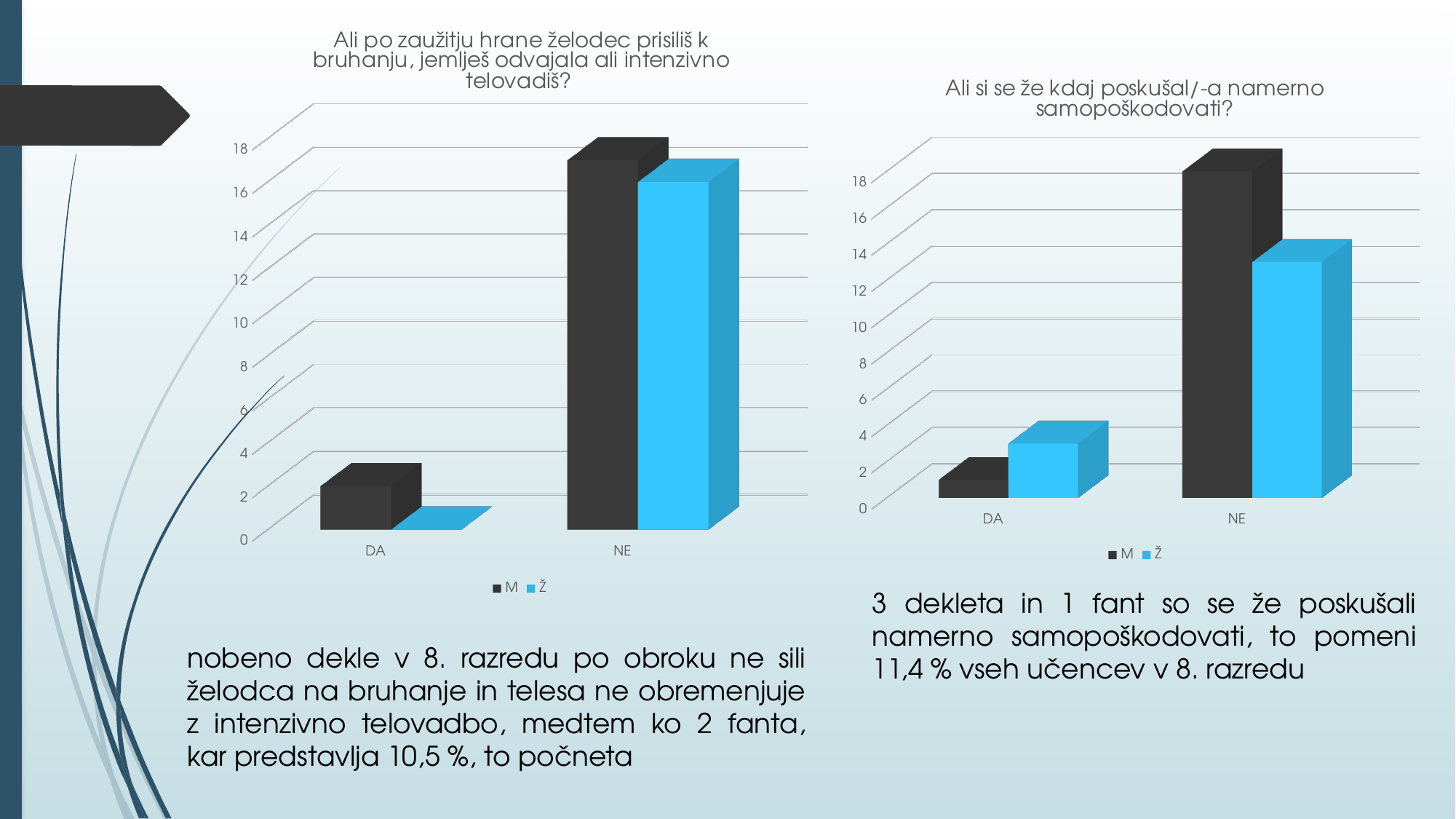

[unsupported chart]

[unsupported chart]

3 dekleta in 1 fant so se že poskušali namerno samopoškodovati, to pomeni 11,4 % vseh učencev v 8. razredu
nobeno dekle v 8. razredu po obroku ne sili želodca na bruhanje in telesa ne obremenjuje z intenzivno telovadbo, medtem ko 2 fanta, kar predstavlja 10,5 %, to počneta